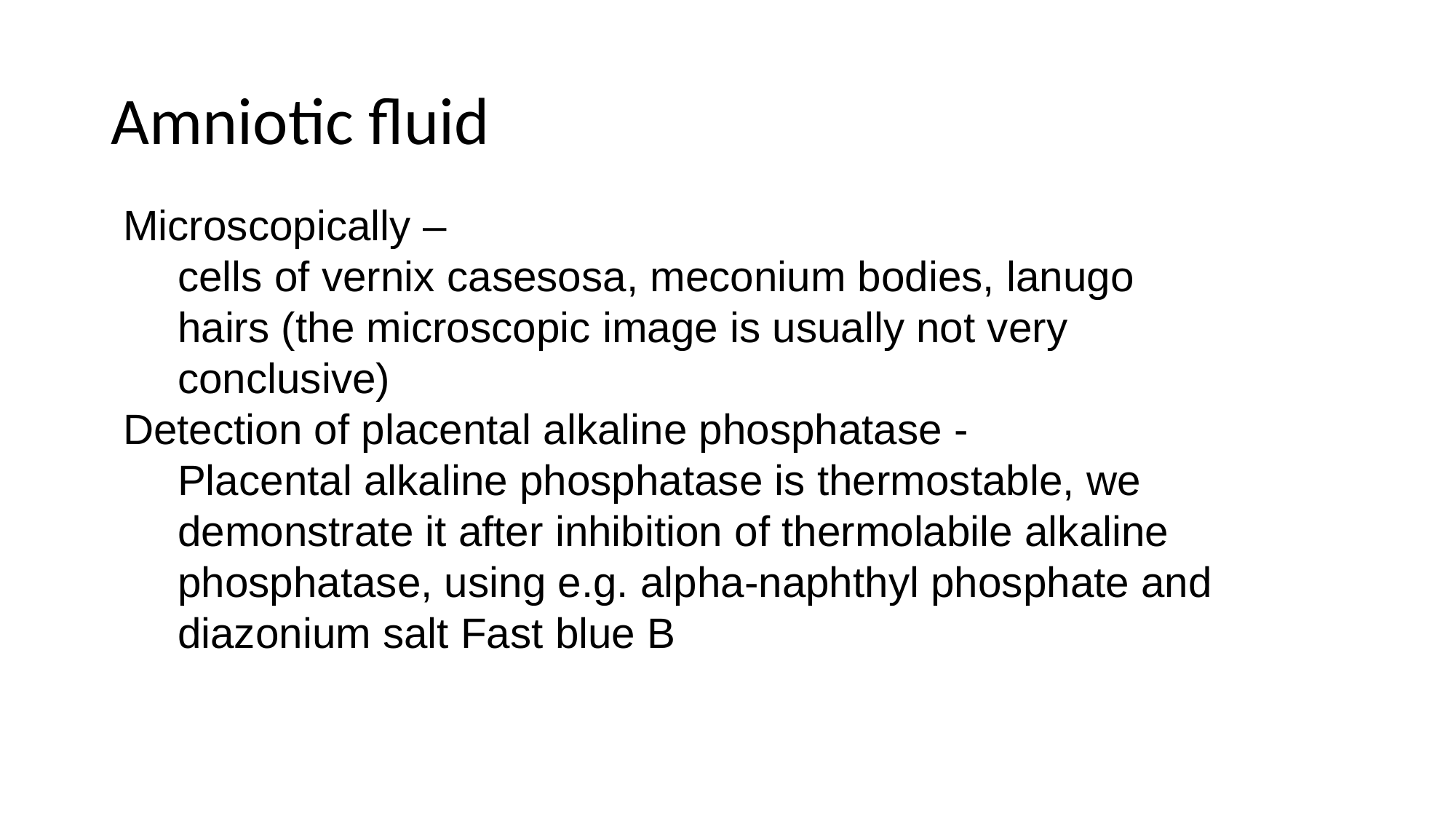

# Amniotic fluid
Microscopically –
cells of vernix casesosa, meconium bodies, lanugo hairs (the microscopic image is usually not very conclusive)
Detection of placental alkaline phosphatase -
Placental alkaline phosphatase is thermostable, we demonstrate it after inhibition of thermolabile alkaline phosphatase, using e.g. alpha-naphthyl phosphate and diazonium salt Fast blue B